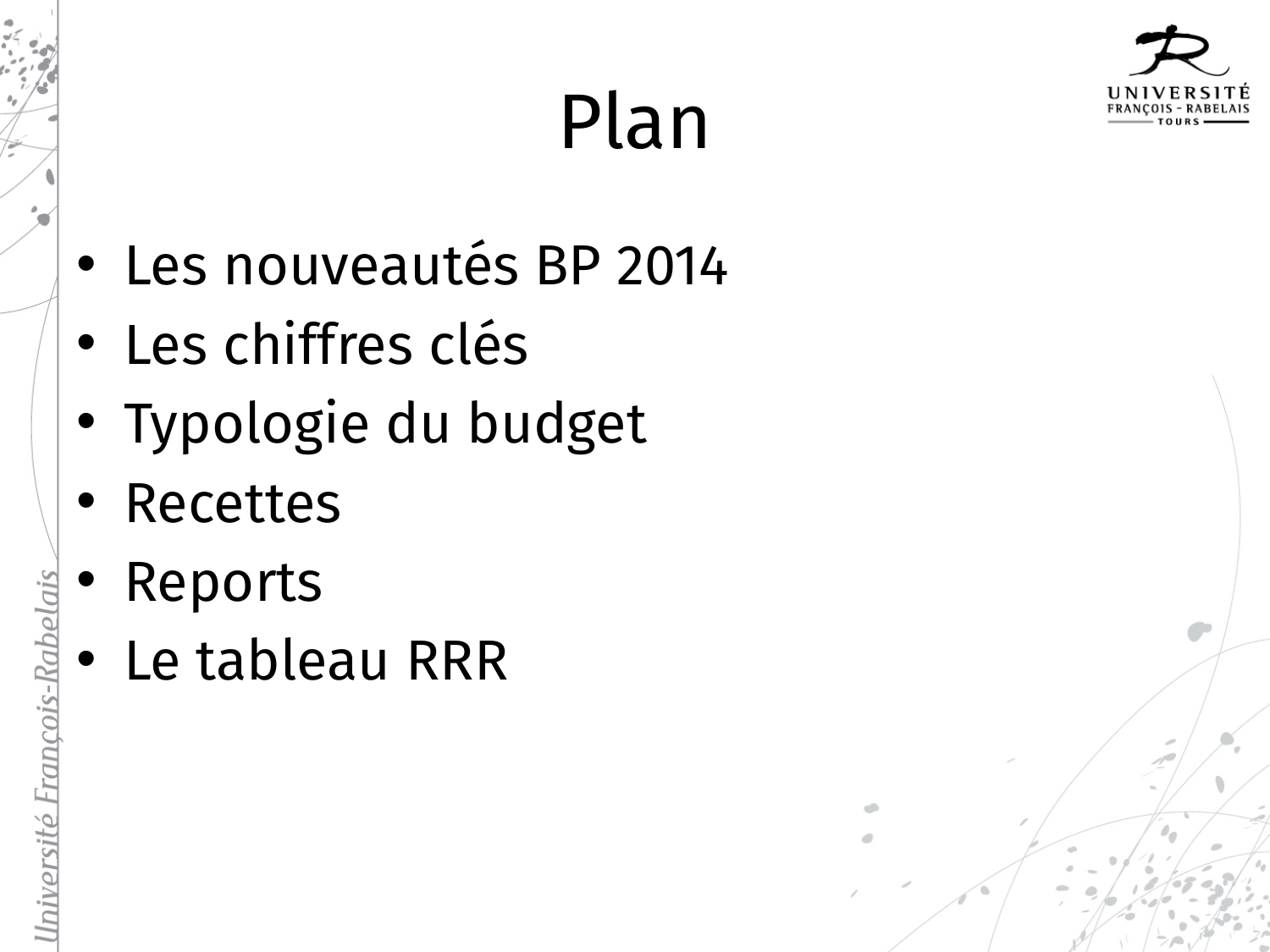

# Plan
Les nouveautés BP 2014
Les chiffres clés
Typologie du budget
Recettes
Reports
Le tableau RRR